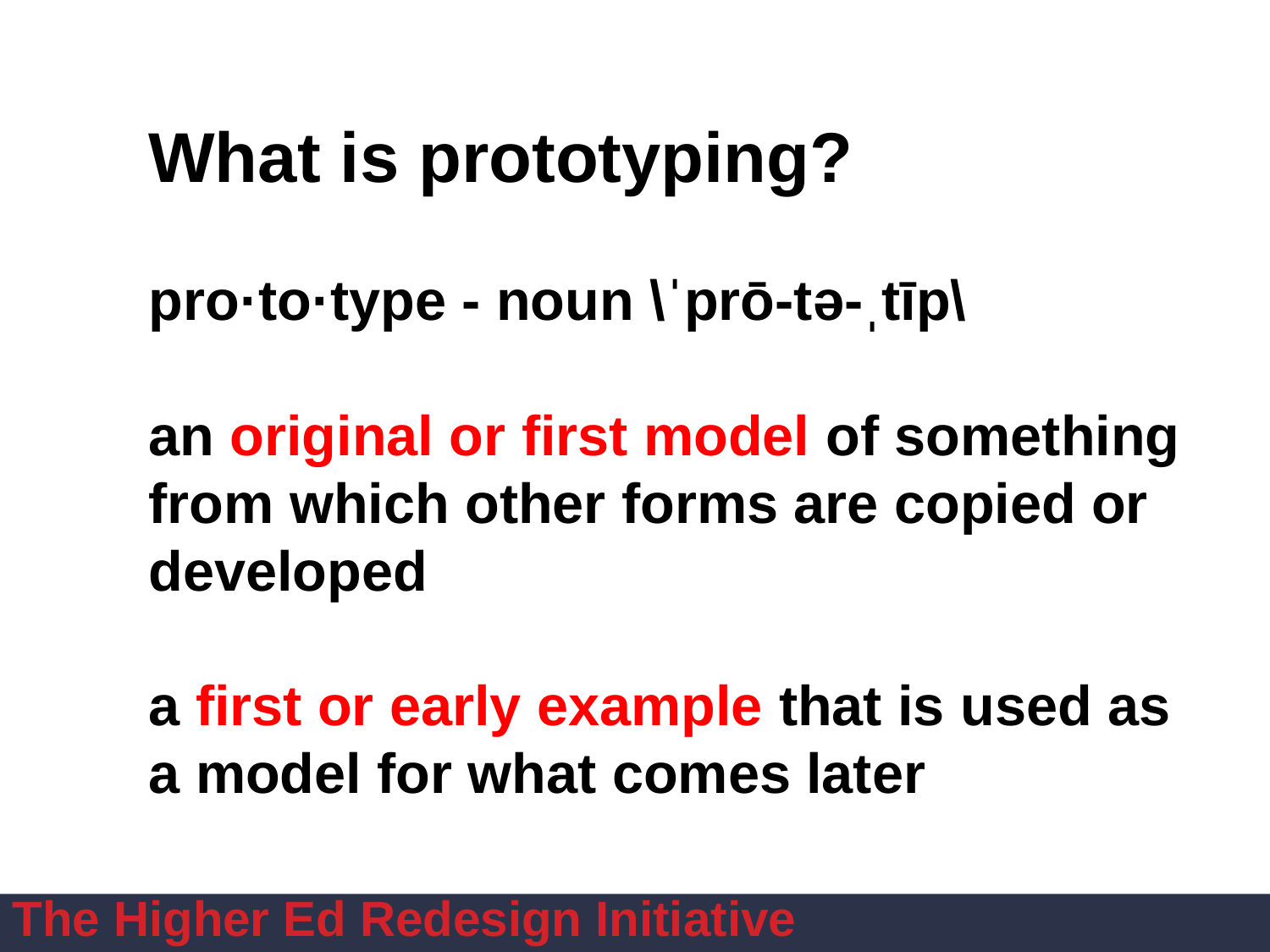

What is prototyping?

pro·to·type - noun \ˈprō-tə-ˌtīp\

an original or first model of something from which other forms are copied or developed

a first or early example that is used as a model for what comes later

The Higher Ed Redesign Initiative